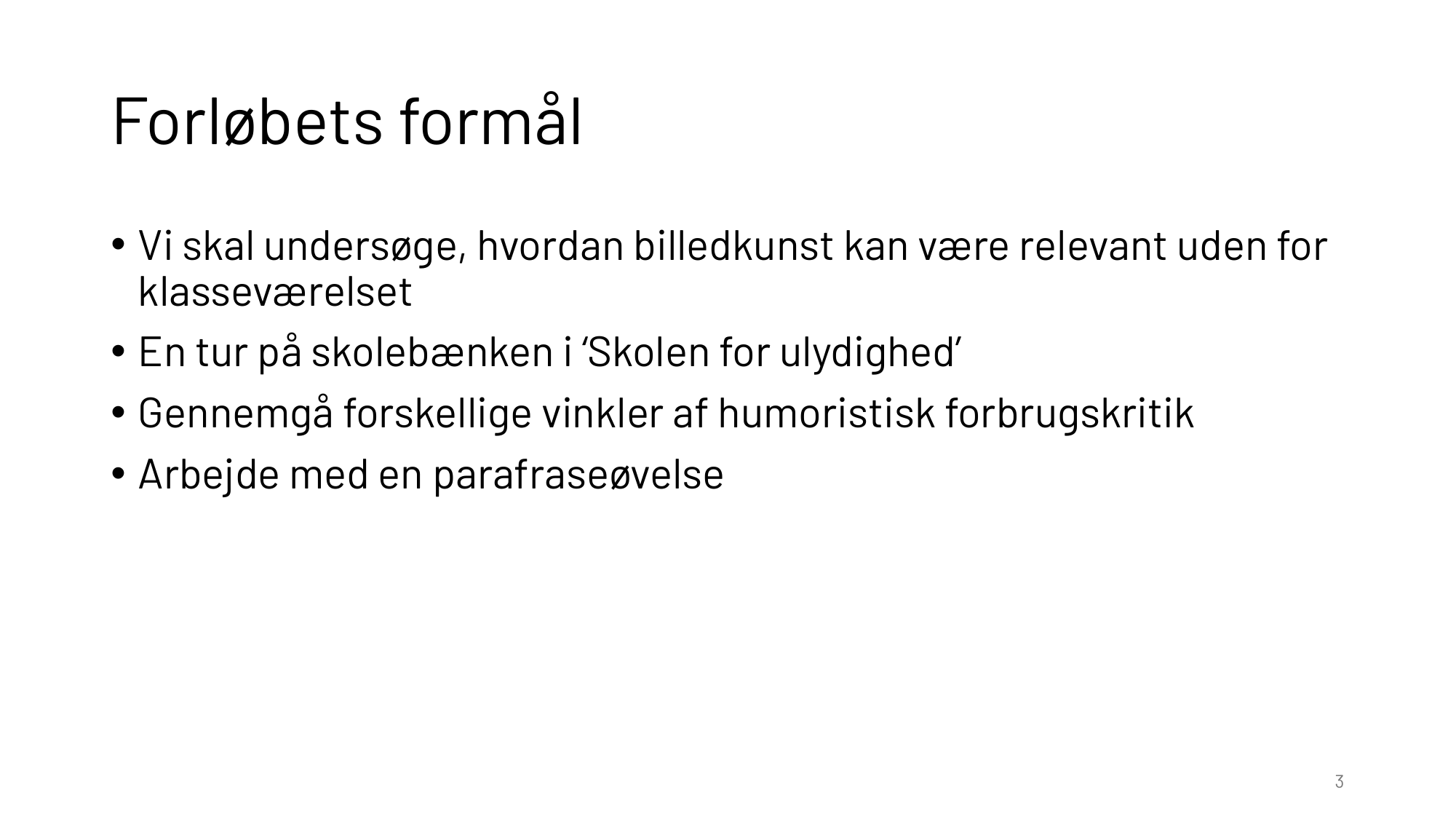

# Forløbets formål
Vi skal undersøge, hvordan billedkunst kan være relevant uden for klasseværelset
En tur på skolebænken i ‘Skolen for ulydighed’
Gennemgå forskellige vinkler af humoristisk forbrugskritik
Arbejde med en parafraseøvelse
3